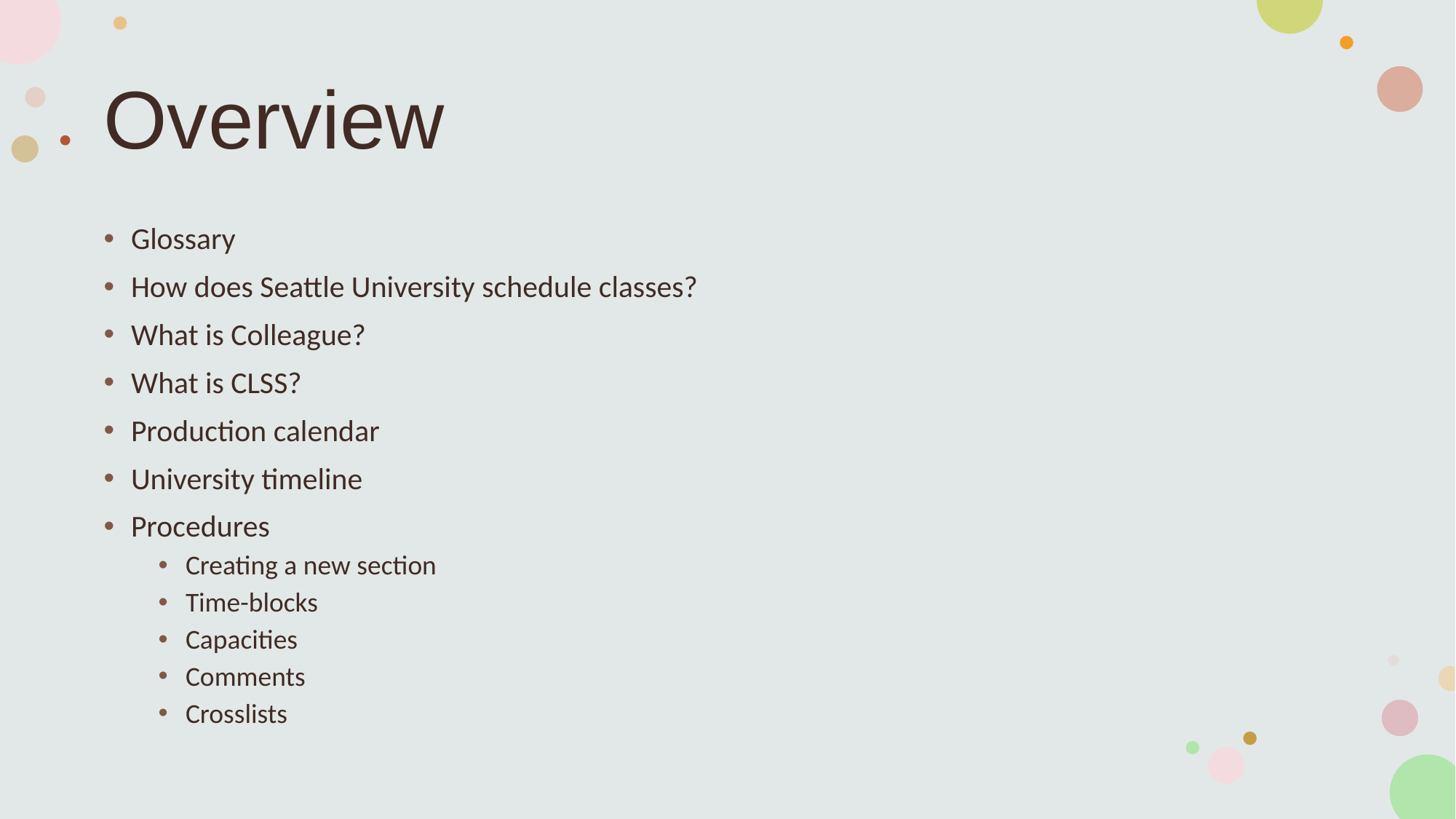

# Overview
Glossary
How does Seattle University schedule classes?
What is Colleague?
What is CLSS?
Production calendar
University timeline
Procedures
Creating a new section
Time-blocks
Capacities
Comments
Crosslists